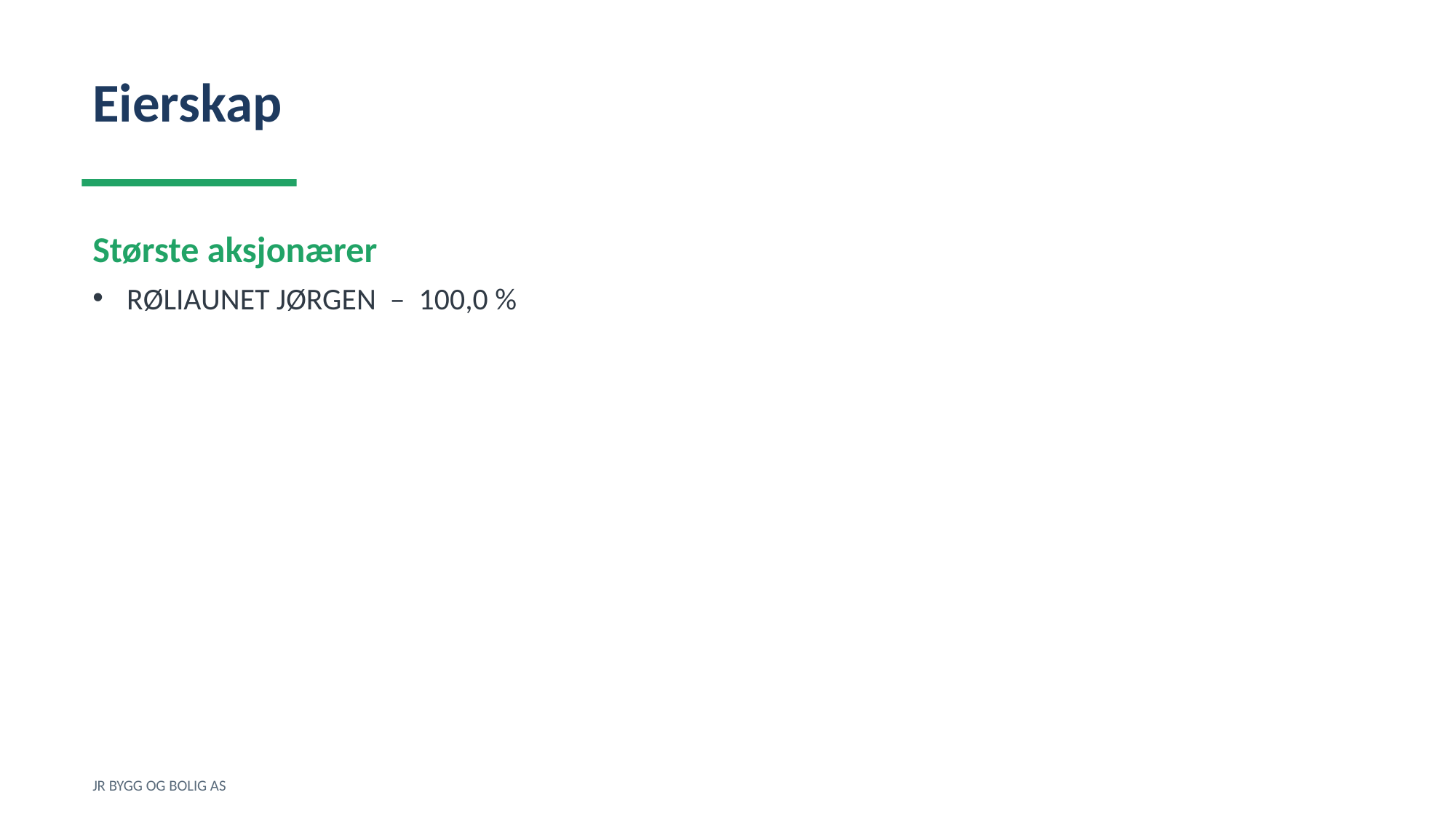

Eierskap

Største aksjonærer
RØLIAUNET JØRGEN  –  100,0 %
JR BYGG OG BOLIG AS